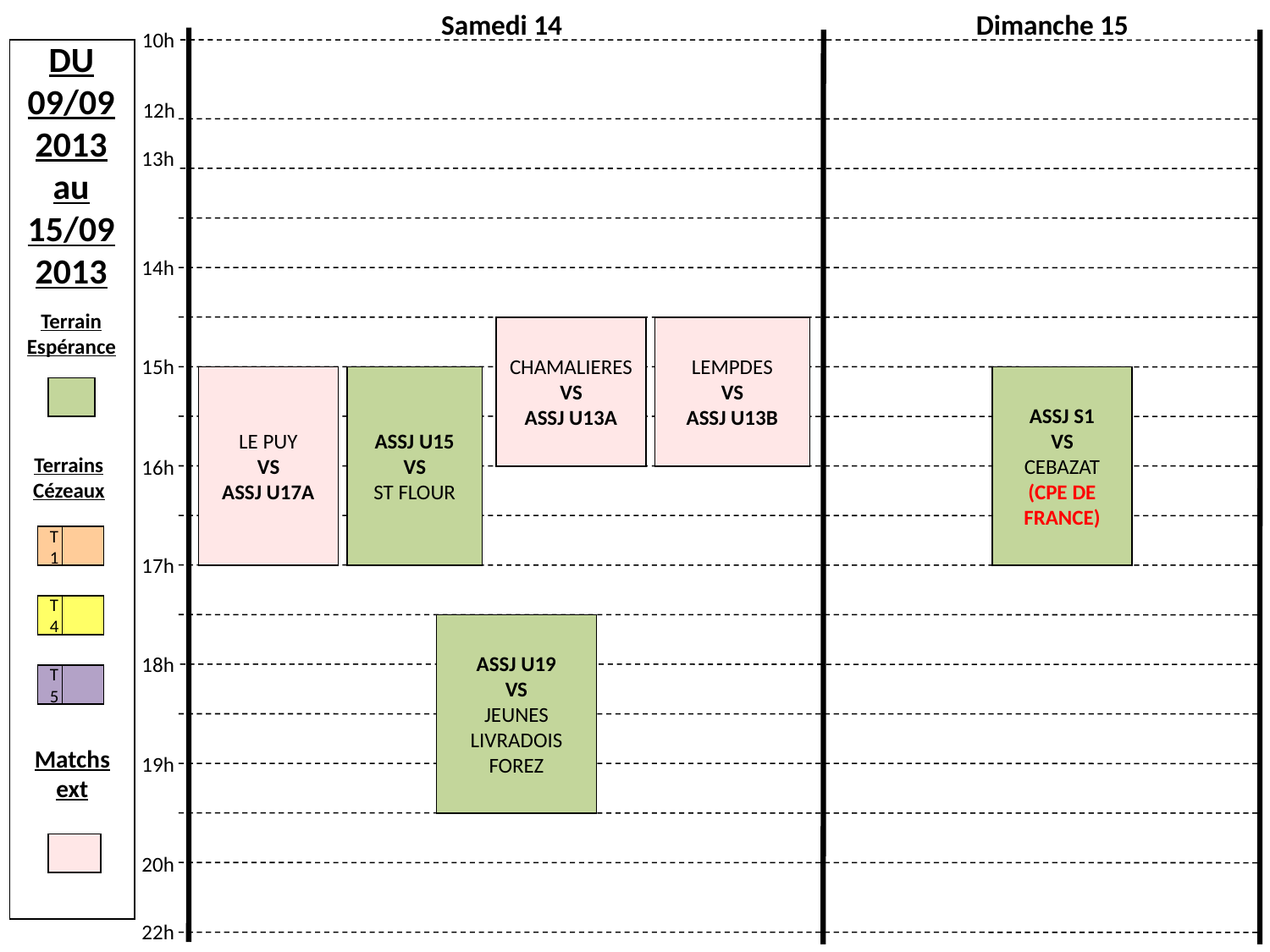

Samedi 14
Dimanche 15
10h

DU 09/09
2013 au 15/09
2013
Terrain Espérance

Terrains Cézeaux
T1

T4

T5

Matchs ext

12h
13h
14h
CHAMALIERES
VS
ASSJ U13A
LEMPDES
VS
ASSJ U13B
15h
LE PUY
VS
ASSJ U17A
ASSJ U15
VS
ST FLOUR
ASSJ S1
VS
CEBAZAT
(CPE DE FRANCE)
16h
17h
ASSJ U19
VS
JEUNES LIVRADOIS FOREZ
18h
19h
20h
22h